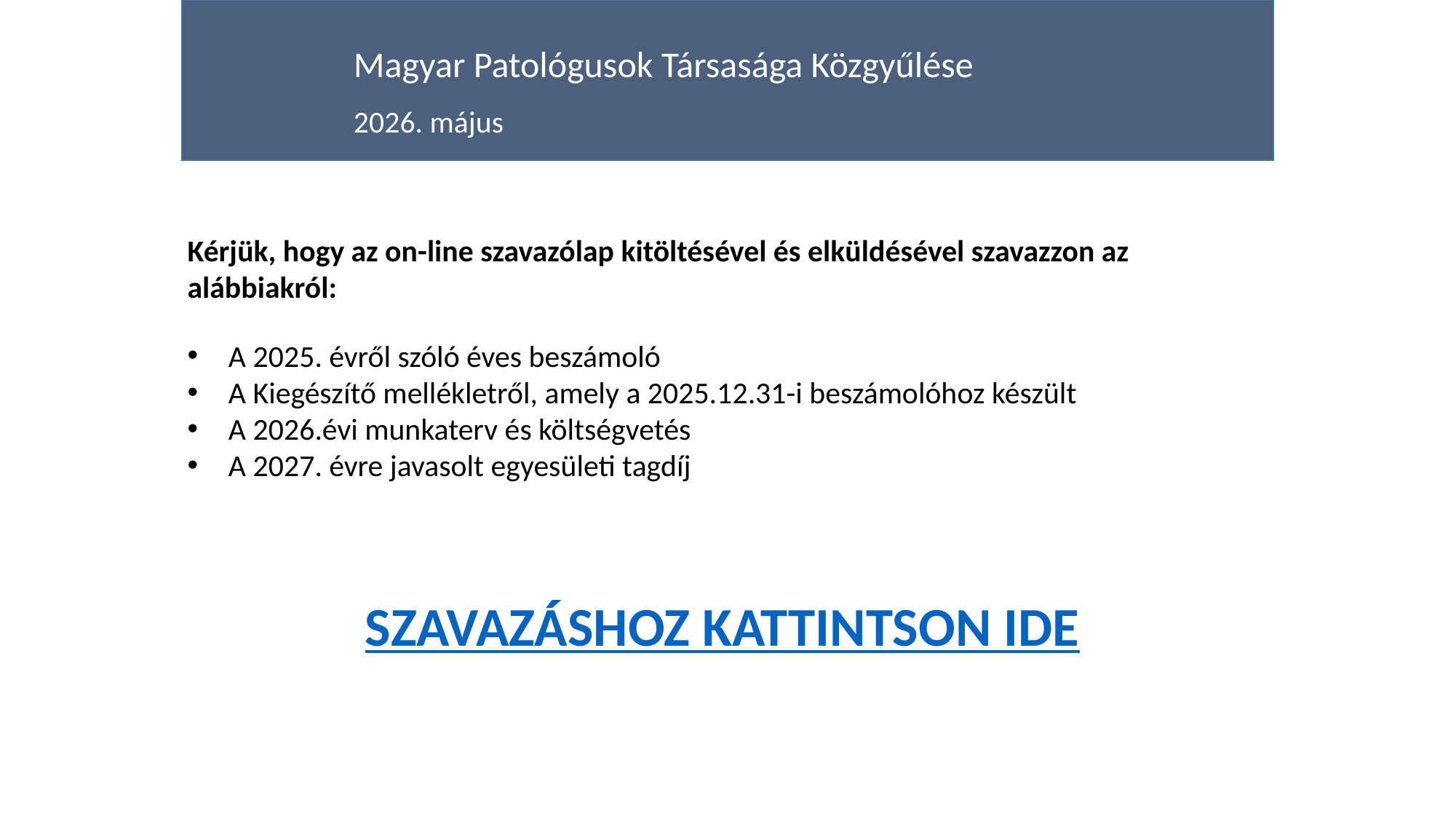

Magyar Patológusok Társasága Közgyűlése
2026. május
Kérjük, hogy az on-line szavazólap kitöltésével és elküldésével szavazzon az alábbiakról:

A 2025. évről szóló éves beszámoló
A Kiegészítő mellékletről, amely a 2025.12.31-i beszámolóhoz készült
A 2026.évi munkaterv és költségvetés
A 2027. évre javasolt egyesületi tagdíj

SZAVAZÁSHOZ KATTINTSON IDE